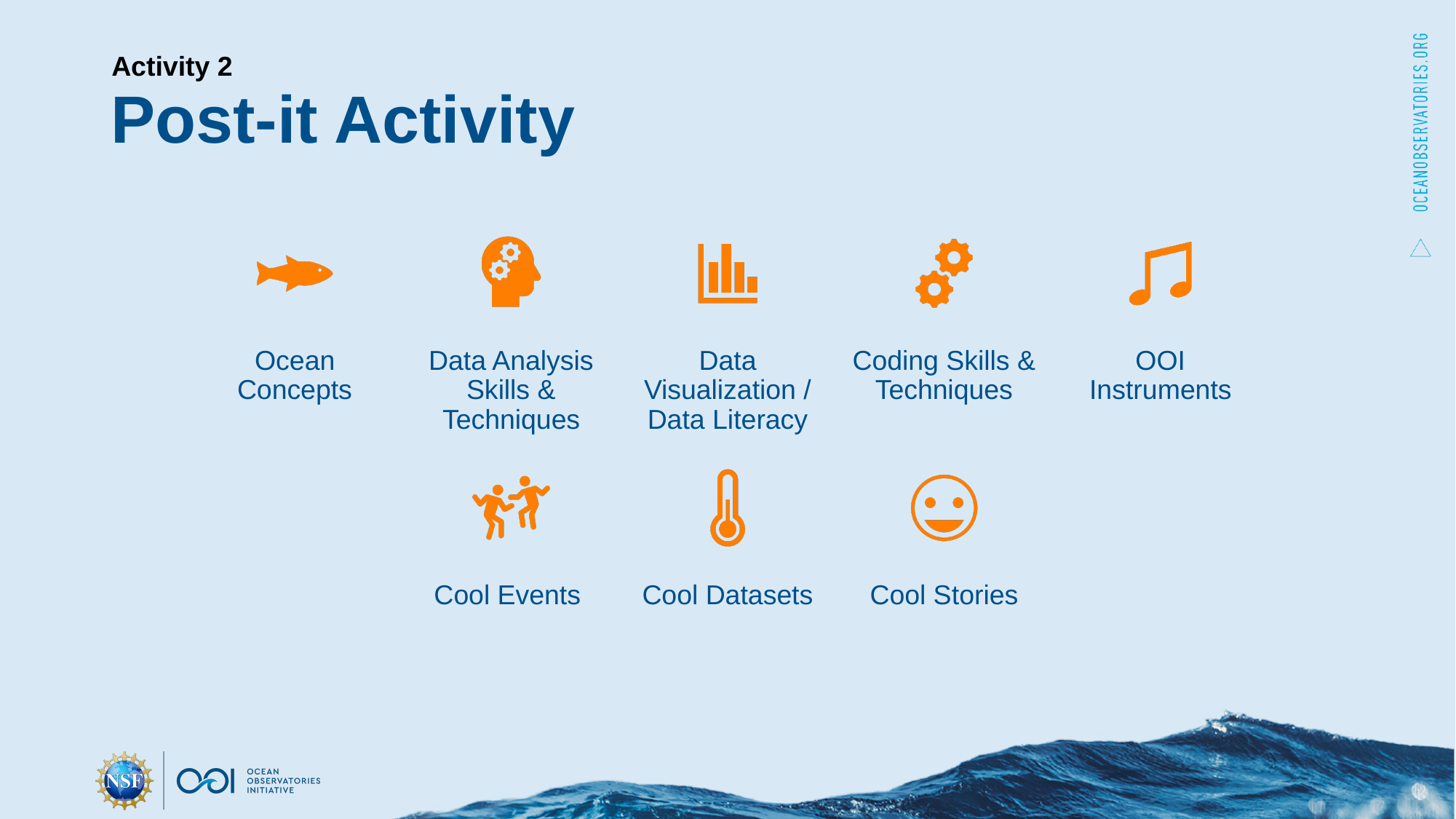

# Post-it Activity
Activity 2
Ocean Concepts
Data Analysis Skills & Techniques
Data Visualization / Data Literacy
Coding Skills & Techniques
OOI Instruments
Cool Events
Cool Datasets
Cool Stories